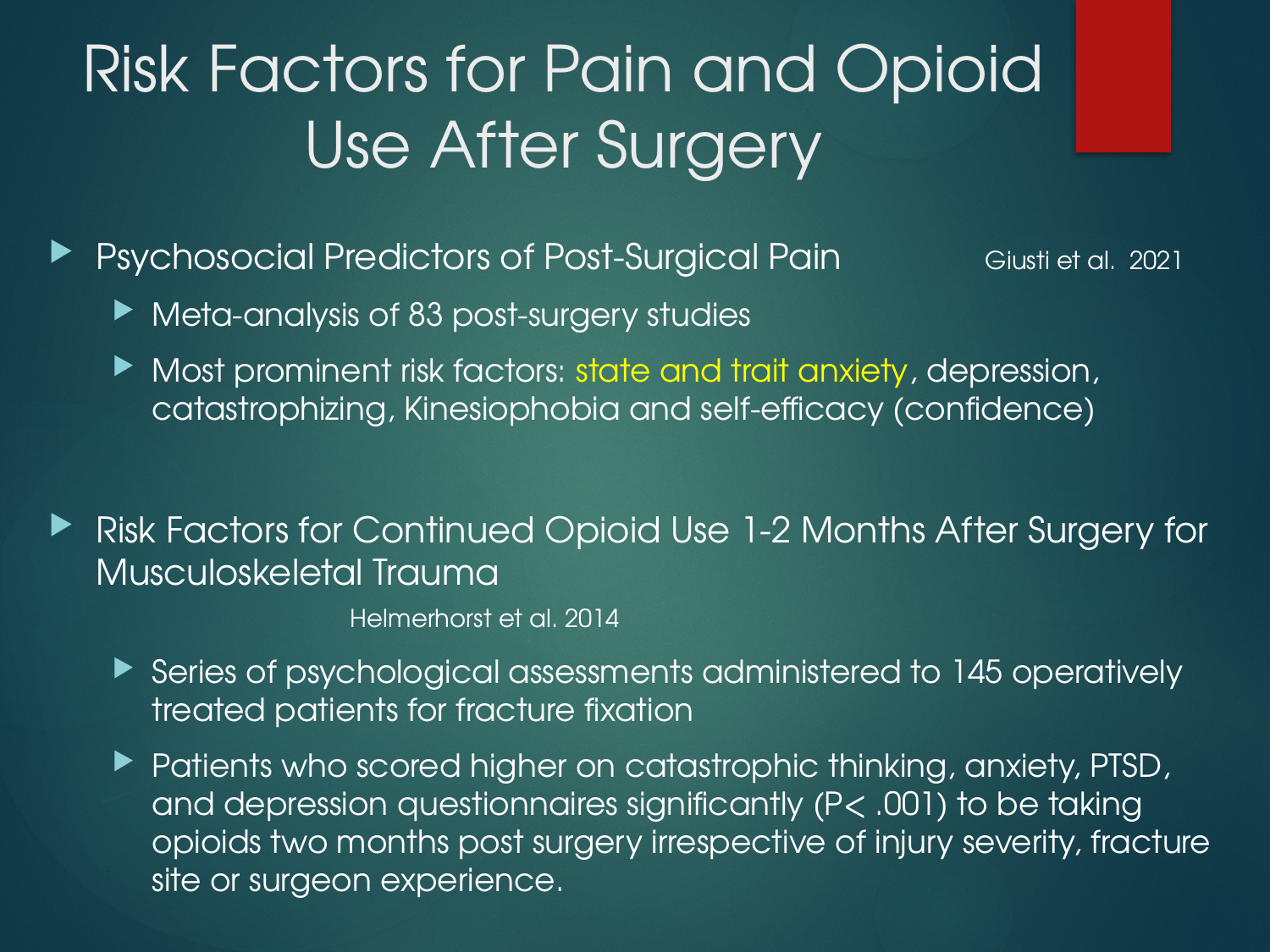

# Risk Factors for Pain and Opioid Use After Surgery
Psychosocial Predictors of Post-Surgical Pain		Giusti et al.  2021
Meta-analysis of 83 post-surgery studies
Most prominent risk factors: state and trait anxiety, depression, catastrophizing, Kinesiophobia and self-efficacy (confidence)

Risk Factors for Continued Opioid Use 1-2 Months After Surgery for Musculoskeletal Trauma							Helmerhorst et al. 2014
Series of psychological assessments administered to 145 operatively treated patients for fracture fixation
Patients who scored higher on catastrophic thinking, anxiety, PTSD, and depression questionnaires significantly (P< .001) to be taking opioids two months post surgery irrespective of injury severity, fracture site or surgeon experience.